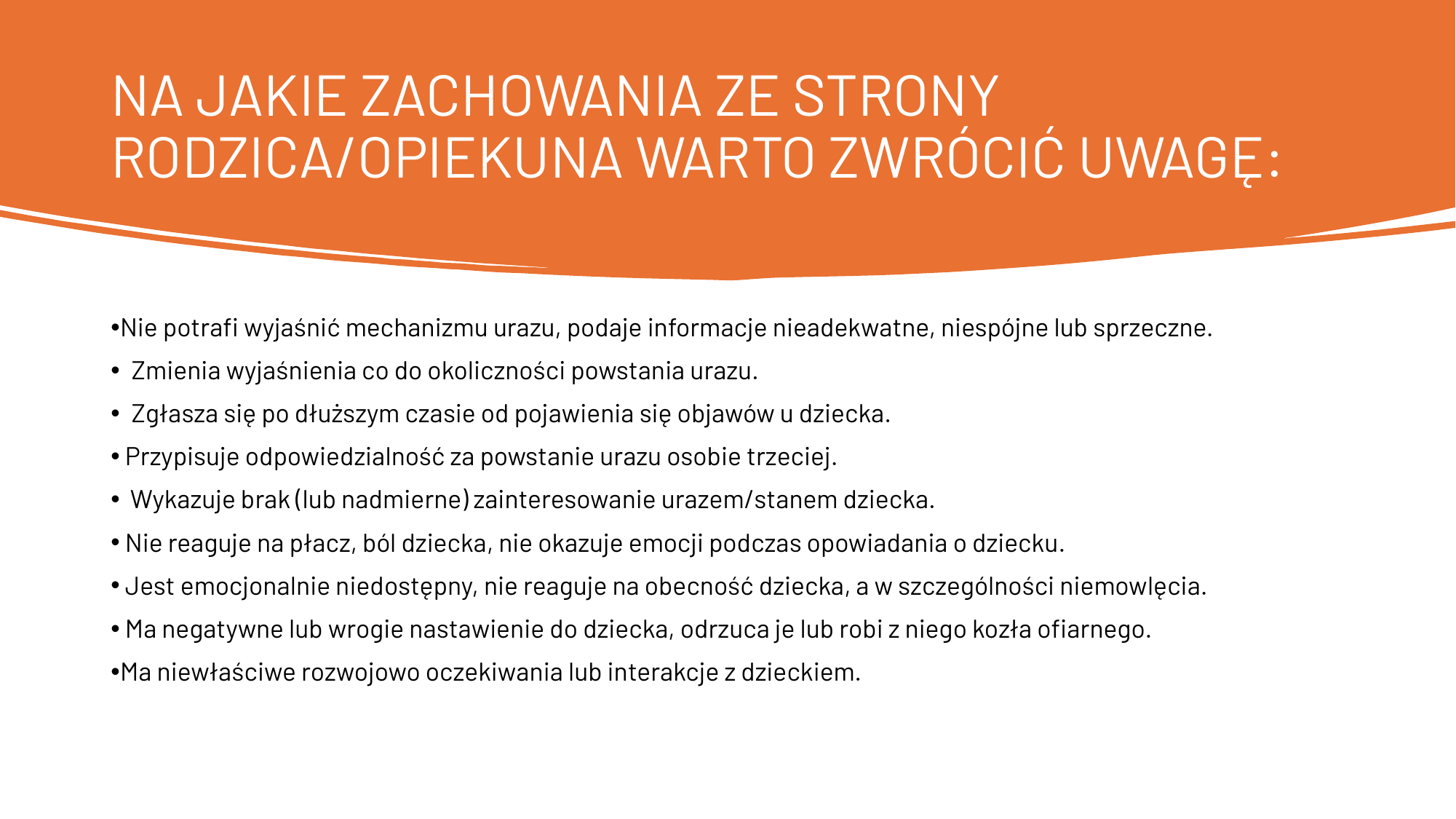

# NA JAKIE ZACHOWANIA ZE STRONY RODZICA/OPIEKUNA WARTO ZWRÓCIĆ UWAGĘ:
Nie potrafi wyjaśnić mechanizmu urazu, podaje informacje nieadekwatne, niespójne lub sprzeczne.
Zmienia wyjaśnienia co do okoliczności powstania urazu.
Zgłasza się po dłuższym czasie od pojawienia się objawów u dziecka.
 Przypisuje odpowiedzialność za powstanie urazu osobie trzeciej.
  Wykazuje brak (lub nadmierne) zainteresowanie urazem/stanem dziecka.
 Nie reaguje na płacz, ból dziecka, nie okazuje emocji podczas opowiadania o dziecku.
 Jest emocjonalnie niedostępny, nie reaguje na obecność dziecka, a w szczególności niemowlęcia.
 Ma negatywne lub wrogie nastawienie do dziecka, odrzuca je lub robi z niego kozła ofiarnego.
Ma niewłaściwe rozwojowo oczekiwania lub interakcje z dzieckiem.